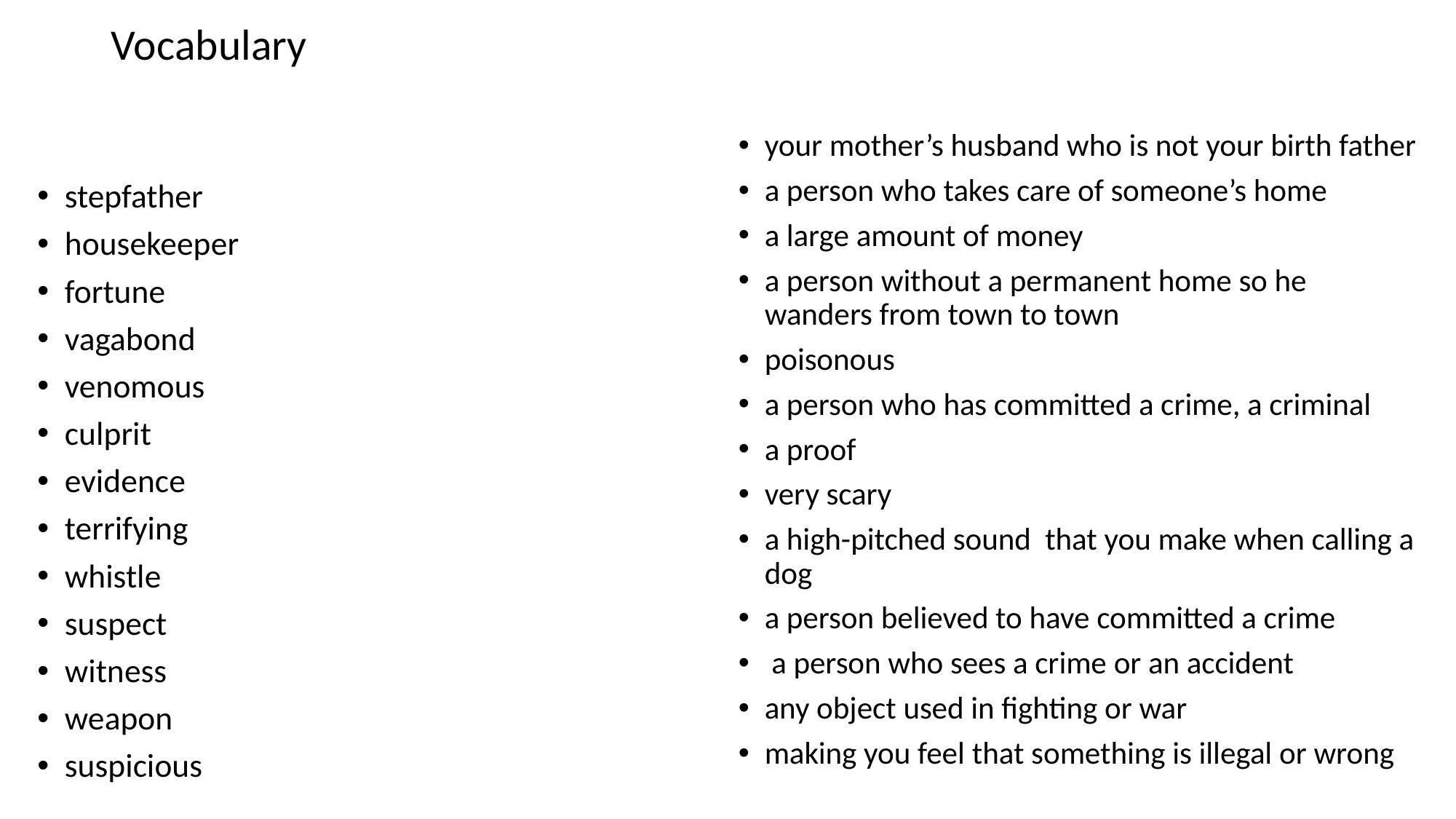

# Vocabulary

stepfather
housekeeper
fortune
vagabond
venomous
culprit
evidence
terrifying
whistle
suspect
witness
weapon
suspicious

your mother’s husband who is not your birth father
a person who takes care of someone’s home
a large amount of money
a person without a permanent home so he wanders from town to town
poisonous
a person who has committed a crime, a criminal
a proof
very scary
a high-pitched sound  that you make when calling a dog
a person believed to have committed a crime
 a person who sees a crime or an accident
any object used in fighting or war
making you feel that something is illegal or wrong